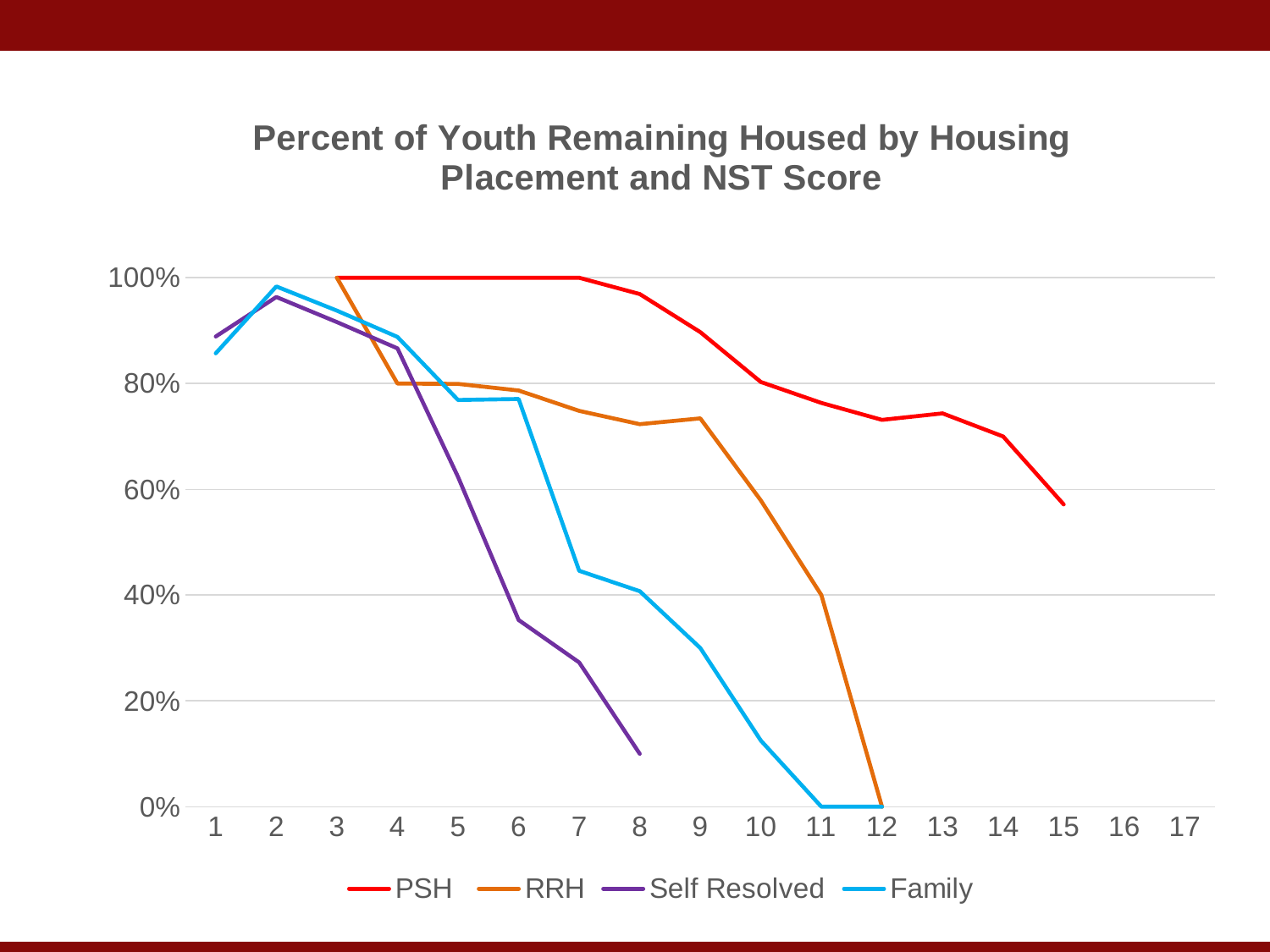

### Chart: Percent of Youth Remaining Housed by Housing Placement and NST Score

| Category | PSH  | RRH | Self Resolved | Family |
|---|---|---|---|---|
| 1.0 | None | None | 0.888888888888889 | 0.857142857142857 |
| 2.0 | None | None | 0.963636363636364 | 0.983606557377049 |
| 3.0 | 1.0 | 1.0 | 0.916230366492147 | 0.937823834196891 |
| 4.0 | 1.0 | 0.8 | 0.866525423728814 | 0.888172043010753 |
| 5.0 | 1.0 | 0.799357945425361 | 0.623417721518987 | 0.768888888888889 |
| 6.0 | 1.0 | 0.786903440621532 | 0.352941176470588 | 0.770833333333333 |
| 7.0 | 1.0 | 0.748361730013106 | 0.272727272727273 | 0.445945945945946 |
| 8.0 | 0.969230769230769 | 0.723192019950125 | 0.1 | 0.407407407407407 |
| 9.0 | 0.897196261682243 | 0.734177215189873 | None | 0.3 |
| 10.0 | 0.802919708029197 | 0.578947368421053 | 0.0 | 0.125 |
| 11.0 | 0.763358778625954 | 0.4 | None | 0.0 |
| 12.0 | 0.731343283582089 | 0.0 | None | 0.0 |
| 13.0 | 0.743589743589744 | None | None | None |
| 14.0 | 0.7 | None | None | None |
| 15.0 | 0.571428571428571 | None | None | None |
| 16.0 | None | None | None | None |
| 17.0 | None | None | None | None |